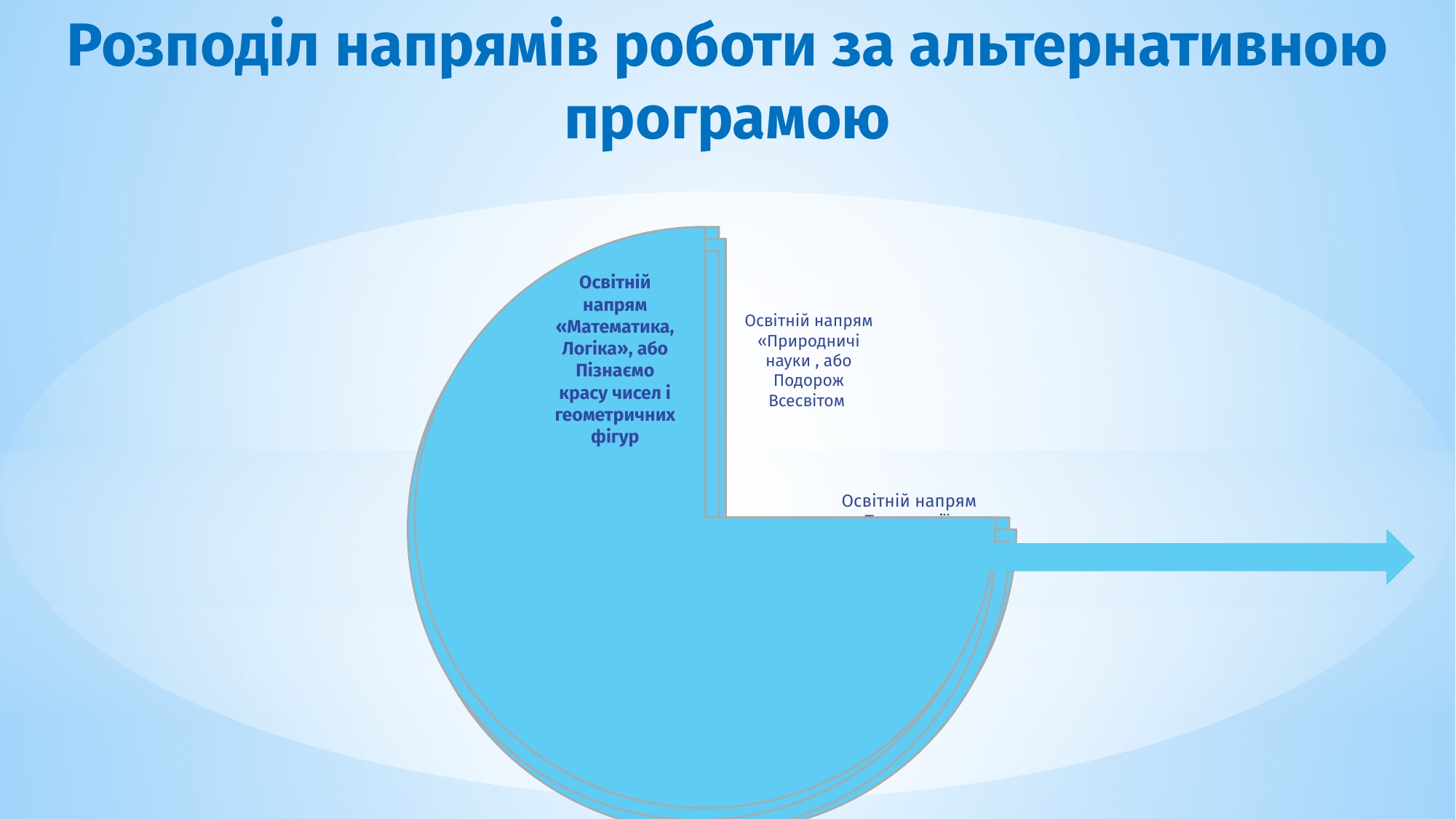

# Розподіл напрямів роботи за альтернативною програмою
Освітній напрям «Природничі науки , або Подорож Всесвітом
Освітній напрям «Технології», або Таємничі перетворення
Освітній напрям «Читання і письмо», або Мандрівка до Країни Слів
Освітній напрям «Інжирінг», або Маленькі винахідники
Освітній напрям «Мистецтво», або Таємниці Дивосвіту
Освітній напрям «Математика, Логіка», або Пізнаємо красу чисел і геометричних фігур